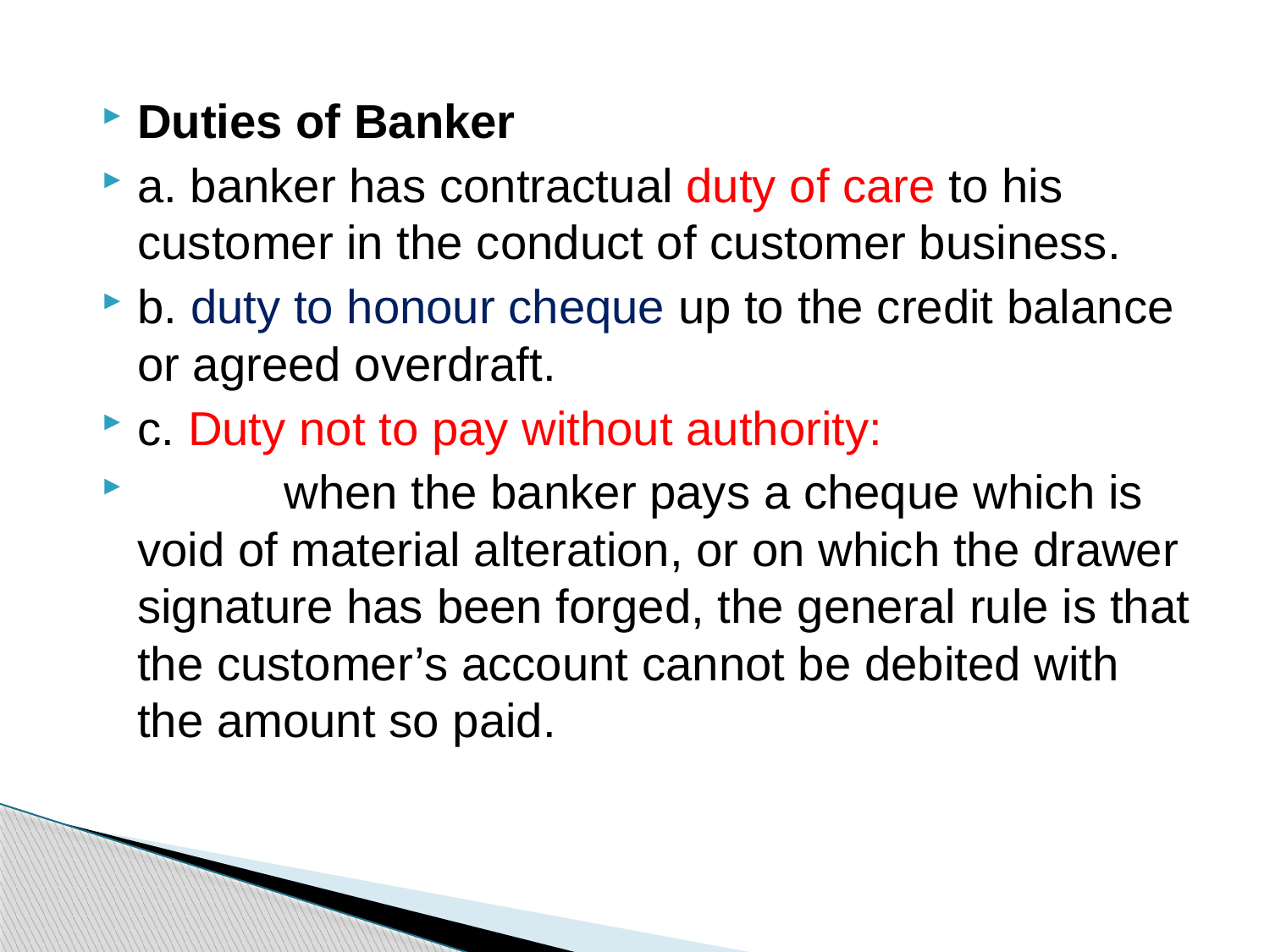

Duties of Banker
a. banker has contractual duty of care to his customer in the conduct of customer business.
b. duty to honour cheque up to the credit balance or agreed overdraft.
c. Duty not to pay without authority:
           when the banker pays a cheque which is void of material alteration, or on which the drawer signature has been forged, the general rule is that the customer’s account cannot be debited with the amount so paid.